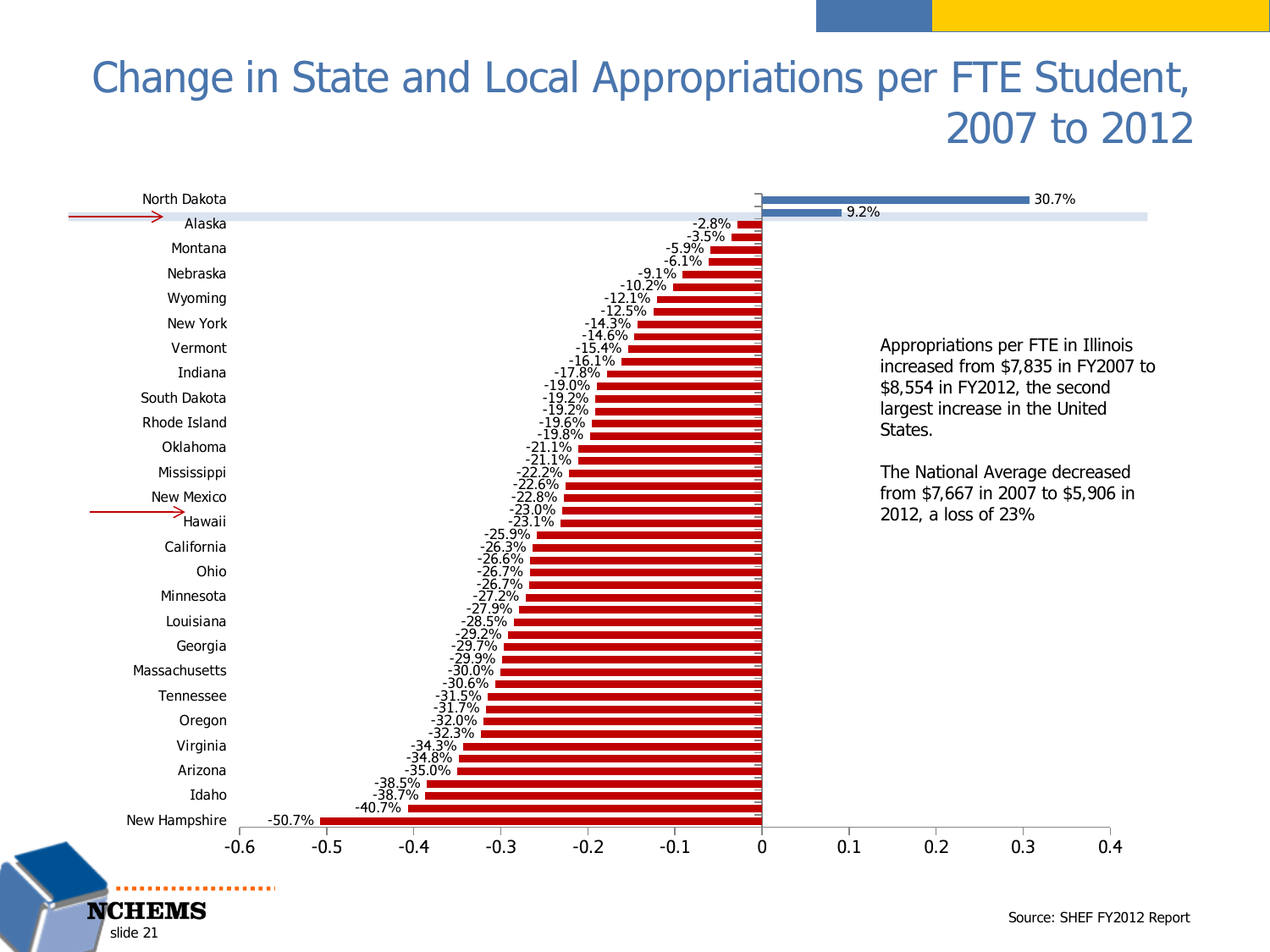

# Change in State and Local Appropriations per FTE Student, 2007 to 2012

### Chart

| Category | Series 1 |
|---|---|
| New Hampshire | -0.5072388808888538 |
| Florida | -0.4068893149655816 |
| Idaho | -0.3867774943267858 |
| South Carolina | -0.38484284694542553 |
| Arizona | -0.3501073943110839 |
| Washington | -0.34821201584094025 |
| Virginia | -0.34322633085924087 |
| Nevada | -0.32288081444227246 |
| Oregon | -0.3198615062669634 |
| Pennsylvania | -0.3169696182606899 |
| Tennessee | -0.31469428640618513 |
| Michigan | -0.30637946565359675 |
| Massachusetts | -0.30047599638207056 |
| Colorado | -0.29855607282006874 |
| Georgia | -0.2965510000456467 |
| Alabama | -0.29176319273256685 |
| Louisiana | -0.28526608171021745 |
| Iowa | -0.27914868742691734 |
| Minnesota | -0.2715624113541356 |
| Missouri | -0.2673813541750565 |
| Ohio | -0.2669173282497603 |
| Utah | -0.2663588597645806 |
| California | -0.2633920350849685 |
| Delaware | -0.2586490786496113 |
| Hawaii | -0.23126803310208294 |
| US | -0.22972219296347218 |
| New Mexico | -0.2275408410977194 |
| New Jersey | -0.22565847633274727 |
| Mississippi | -0.22152108717548583 |
| Kansas | -0.21113200171280666 |
| Oklahoma | -0.21083005466967752 |
| Maryland | -0.197568658525556 |
| Rhode Island | -0.19554754290528836 |
| Kentucky | -0.1915555506970903 |
| South Dakota | -0.19152093714592305 |
| Connecticut | -0.19002379043176748 |
| Indiana | -0.17810232871846934 |
| Arkansas | -0.1613850562078222 |
| Vermont | -0.15373082116304204 |
| Wisconsin | -0.14645404619388658 |
| New York | -0.14318305040640628 |
| North Carolina | -0.12484941779129799 |
| Wyoming | -0.12073485582763985 |
| Maine | -0.10219467371855362 |
| Nebraska | -0.09109381806767668 |
| Texas | -0.061291398208392696 |
| Montana | -0.05894009553542545 |
| West Virginia | -0.035134178319748736 |
| Alaska | -0.02816536077261407 |
| Illinois | 0.09171802369831734 |
| North Dakota | 0.30739341644207646 |
Appropriations per FTE in Illinois increased from $7,835 in FY2007 to $8,554 in FY2012, the second largest increase in the United States.

The National Average decreased from $7,667 in 2007 to $5,906 in 2012, a loss of 23%
Source: SHEF FY2012 Report
slide 21